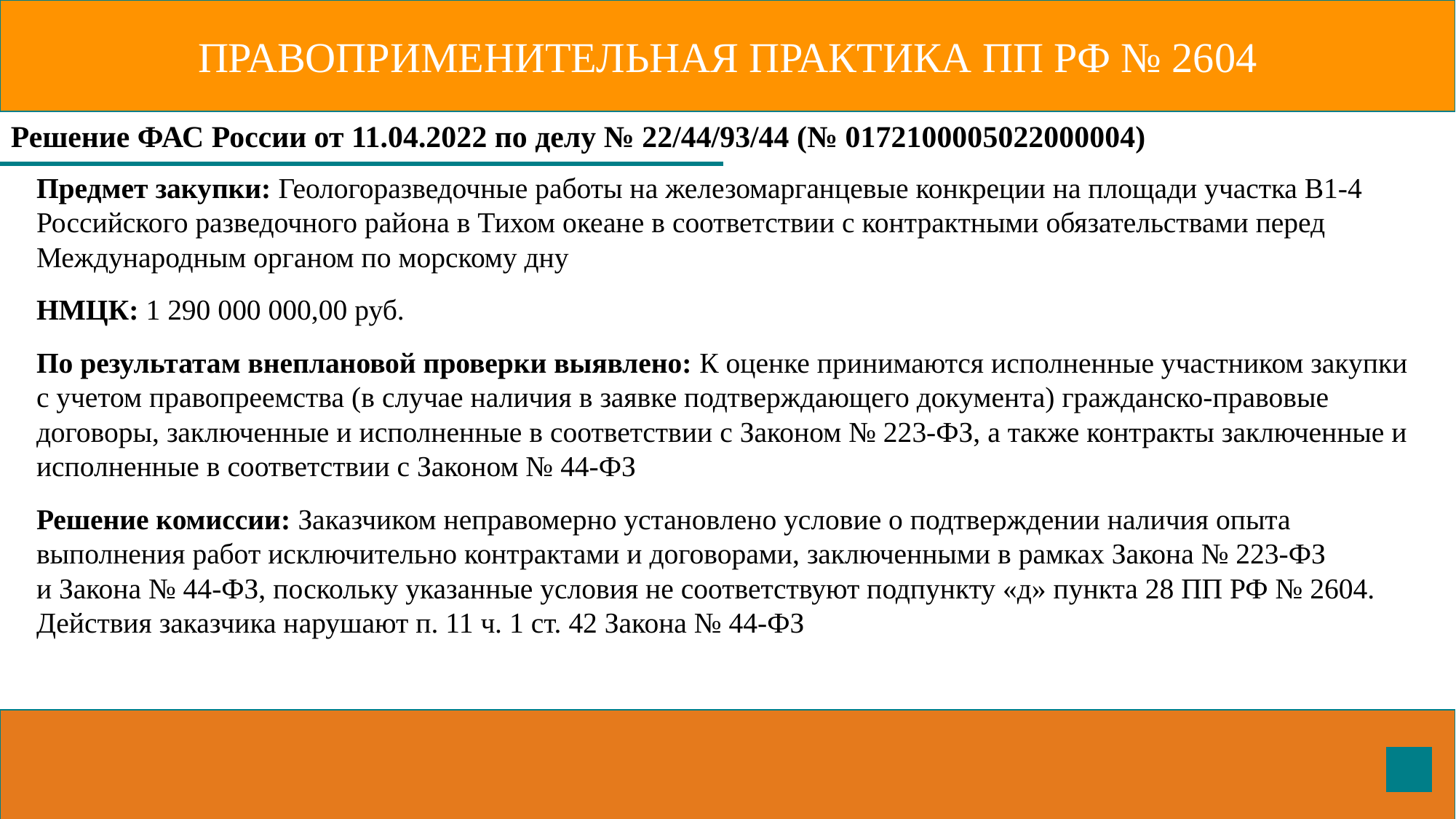

ПРАВОПРИМЕНИТЕЛЬНАЯ ПРАКТИКА ПП РФ № 2604
Решение ФАС России от 11.04.2022 по делу № 22/44/93/44 (№ 0172100005022000004)
Предмет закупки: Геологоразведочные работы на железомарганцевые конкреции на площади участка В1-4 Российского разведочного района в Тихом океане в соответствии с контрактными обязательствами перед Международным органом по морскому дну

НМЦК: 1 290 000 000,00 руб.

По результатам внеплановой проверки выявлено: К оценке принимаются исполненные участником закупки
с учетом правопреемства (в случае наличия в заявке подтверждающего документа) гражданско-правовые договоры, заключенные и исполненные в соответствии с Законом № 223-ФЗ, а также контракты заключенные и исполненные в соответствии с Законом № 44-ФЗ

Решение комиссии: Заказчиком неправомерно установлено условие о подтверждении наличия опыта выполнения работ исключительно контрактами и договорами, заключенными в рамках Закона № 223-ФЗ
и Закона № 44-ФЗ, поскольку указанные условия не соответствуют подпункту «д» пункта 28 ПП РФ № 2604. Действия заказчика нарушают п. 11 ч. 1 ст. 42 Закона № 44-ФЗ